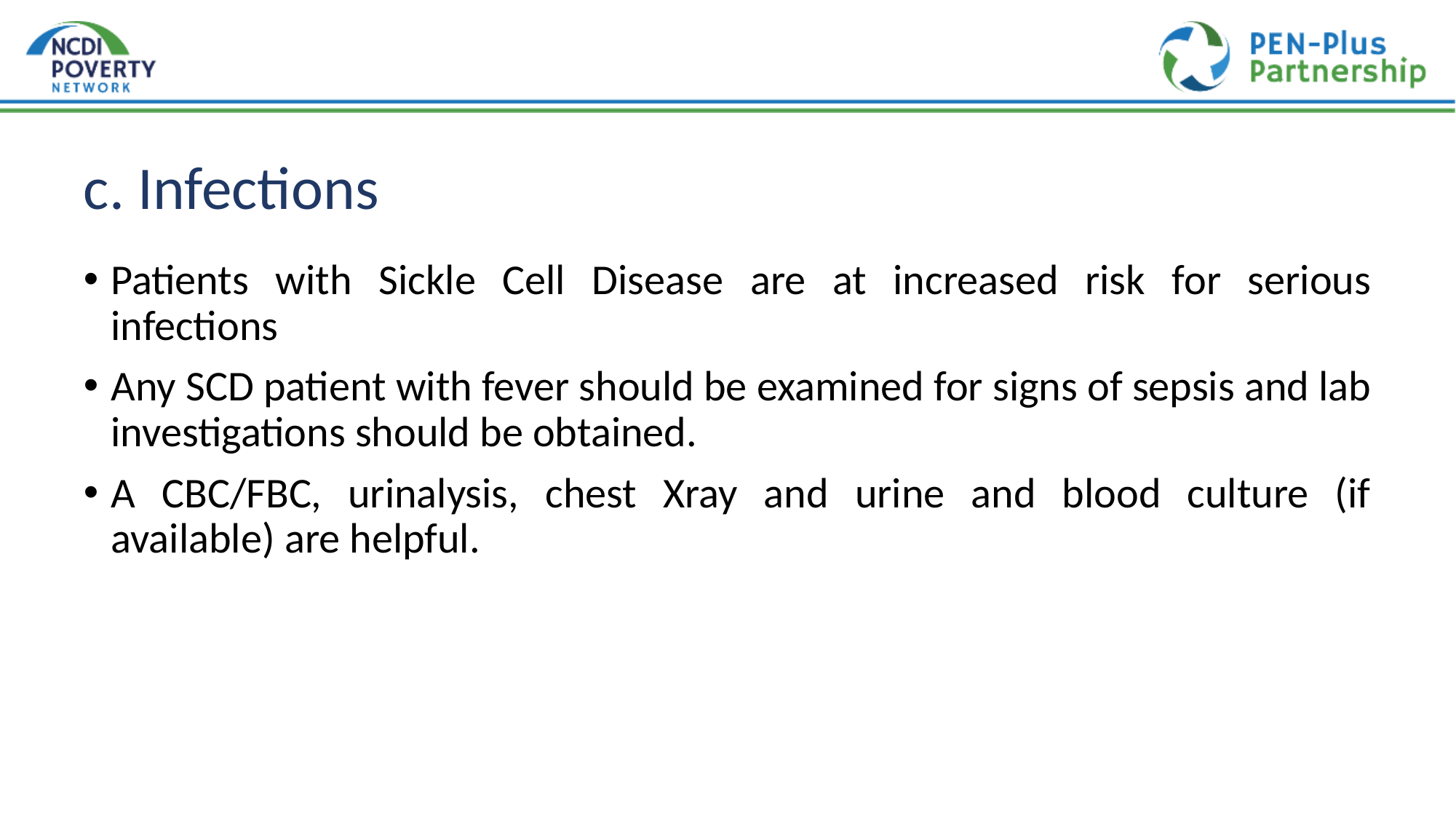

# c. Infections
Patients with Sickle Cell Disease are at increased risk for serious infections
Any SCD patient with fever should be examined for signs of sepsis and lab investigations should be obtained.
A CBC/FBC, urinalysis, chest Xray and urine and blood culture (if available) are helpful.